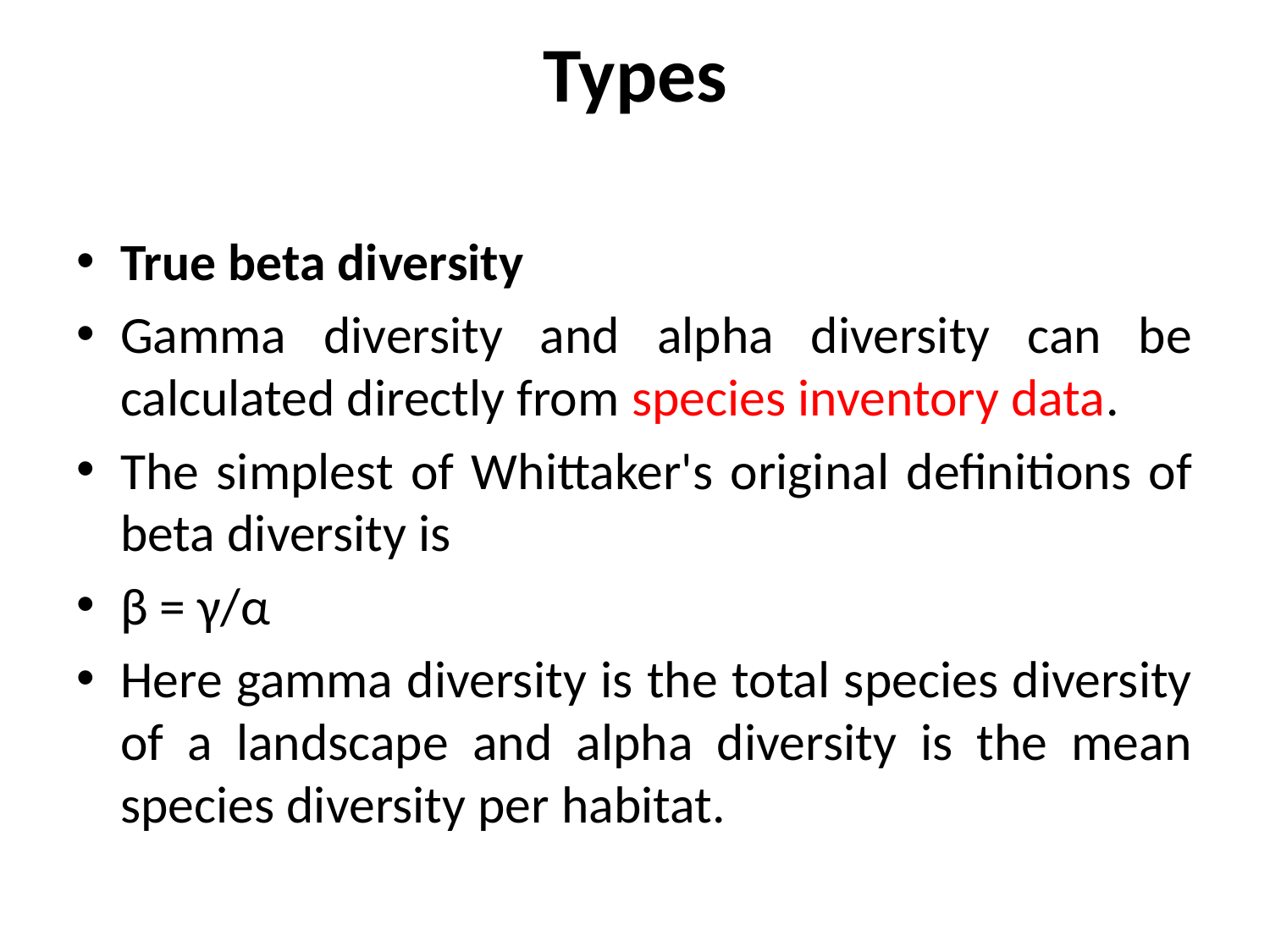

# Types
True beta diversity
Gamma diversity and alpha diversity can be calculated directly from species inventory data.
The simplest of Whittaker's original definitions of beta diversity is
β = γ/α
Here gamma diversity is the total species diversity of a landscape and alpha diversity is the mean species diversity per habitat.